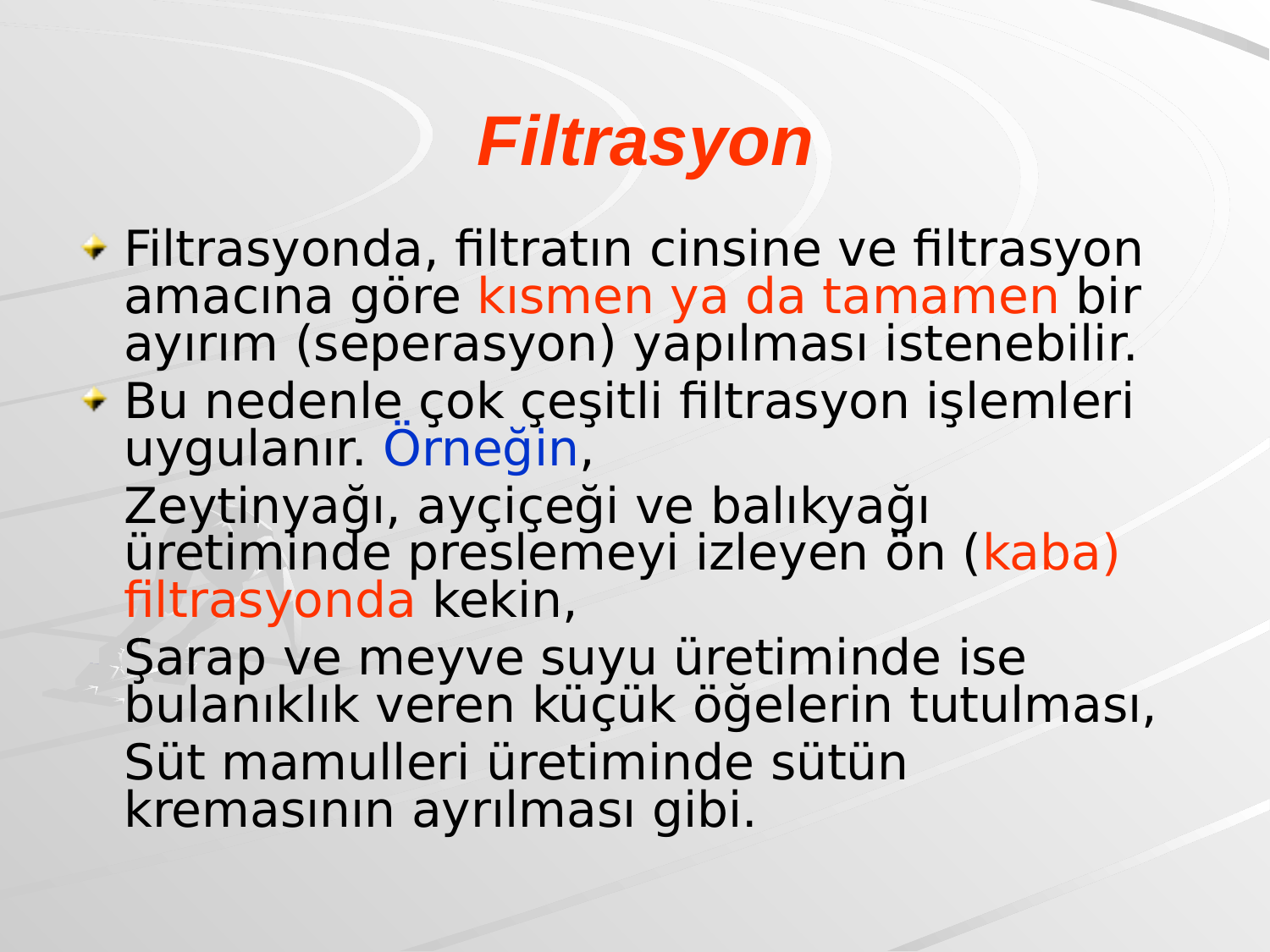

# Filtrasyon
Filtrasyonda, filtratın cinsine ve filtrasyon amacına göre kısmen ya da tamamen bir ayırım (seperasyon) yapılması istenebilir.
Bu nedenle çok çeşitli filtrasyon işlemleri uygulanır. Örneğin,
	Zeytinyağı, ayçiçeği ve balıkyağı üretiminde preslemeyi izleyen ön (kaba) filtrasyonda kekin,
	Şarap ve meyve suyu üretiminde ise bulanıklık veren küçük öğelerin tutulması,
	Süt mamulleri üretiminde sütün kremasının ayrılması gibi.